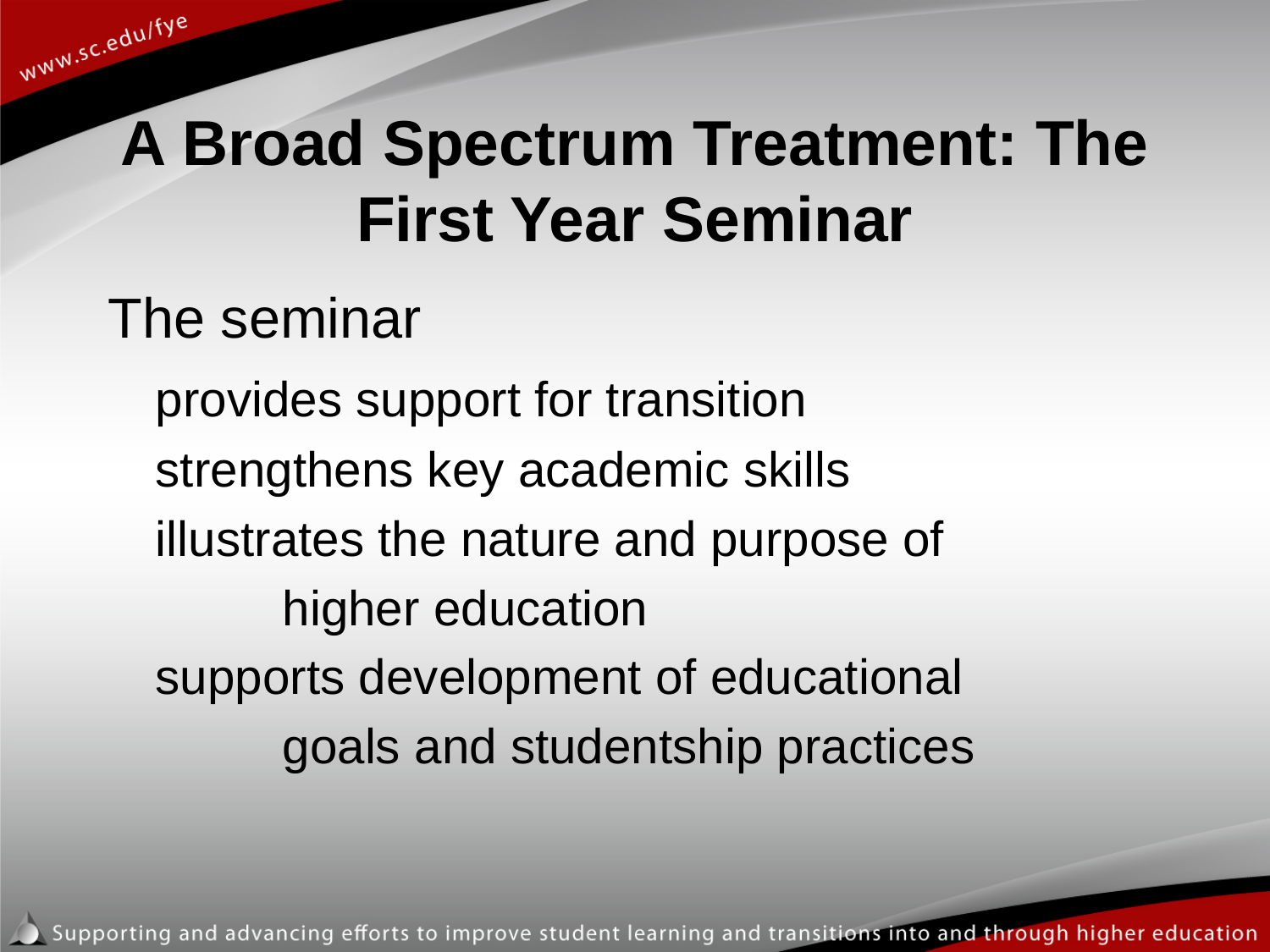

# A Broad Spectrum Treatment: The First Year Seminar
The seminar
	provides support for transition
	strengthens key academic skills
	illustrates the nature and purpose of
		higher education
	supports development of educational
		goals and studentship practices